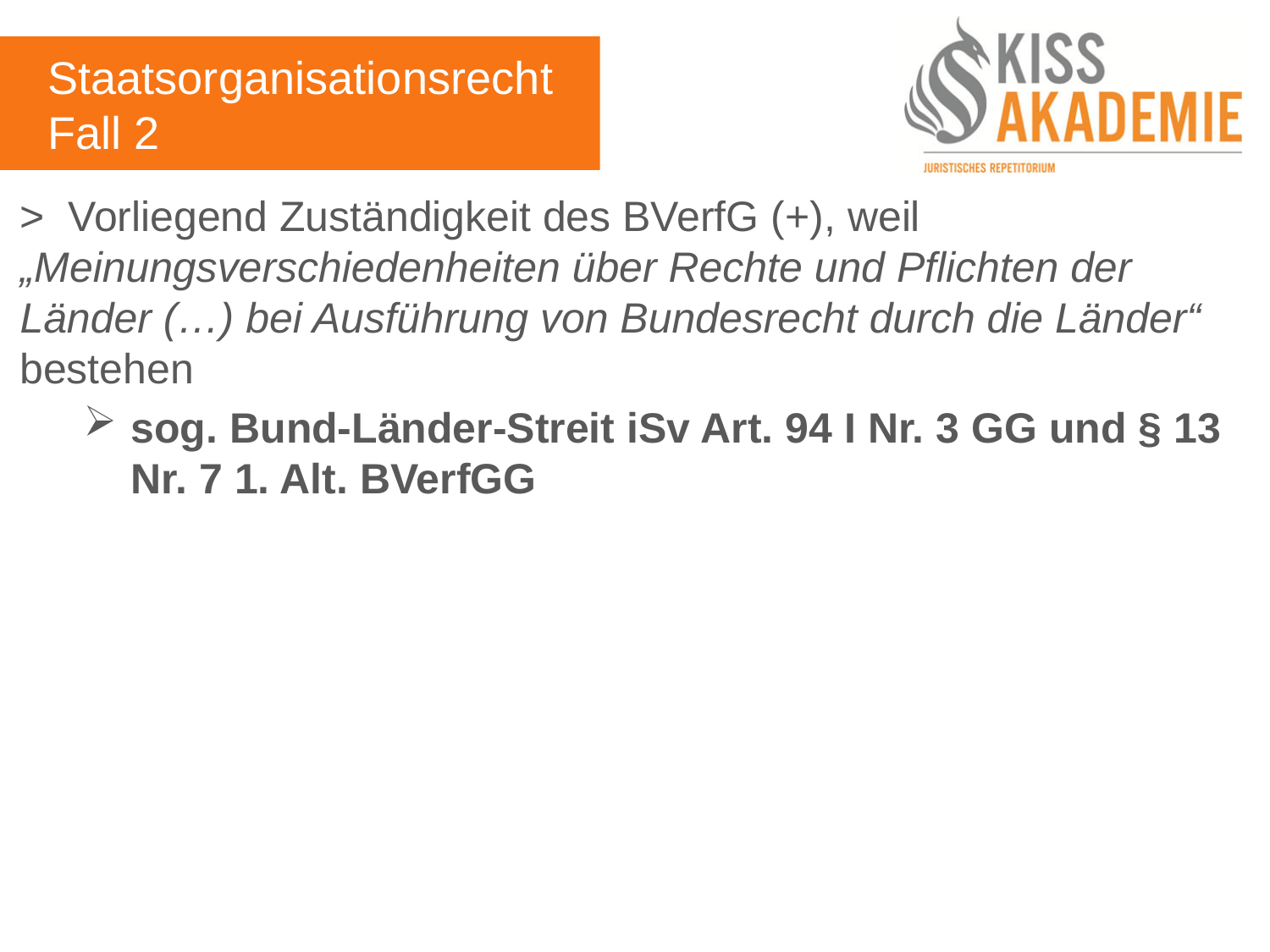

Staatsorganisationsrecht
Fall 2
>  Vorliegend Zuständigkeit des BVerfG (+), weil „Meinungsverschiedenheiten über Rechte und Pflichten der Länder (…) bei Ausführung von Bundesrecht durch die Länder“ bestehen
sog. Bund-Länder-Streit iSv Art. 94 I Nr. 3 GG und § 13 Nr. 7 1. Alt. BVerfGG